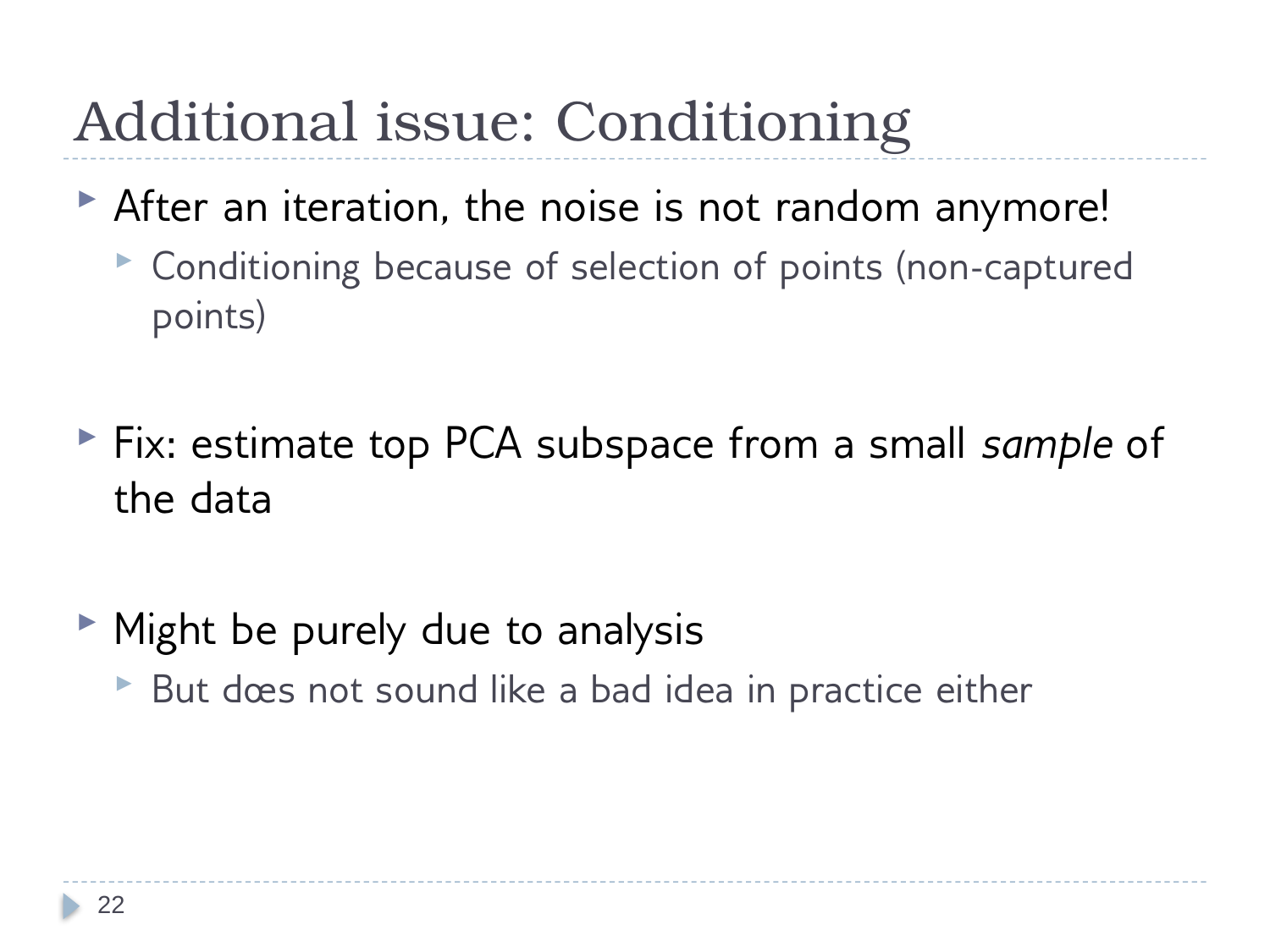

# Additional issue: Conditioning
After an iteration, the noise is not random anymore!
Conditioning because of selection of points (non-captured points)

Fix: estimate top PCA subspace from a small sample of the data

Might be purely due to analysis
But does not sound like a bad idea in practice either
22